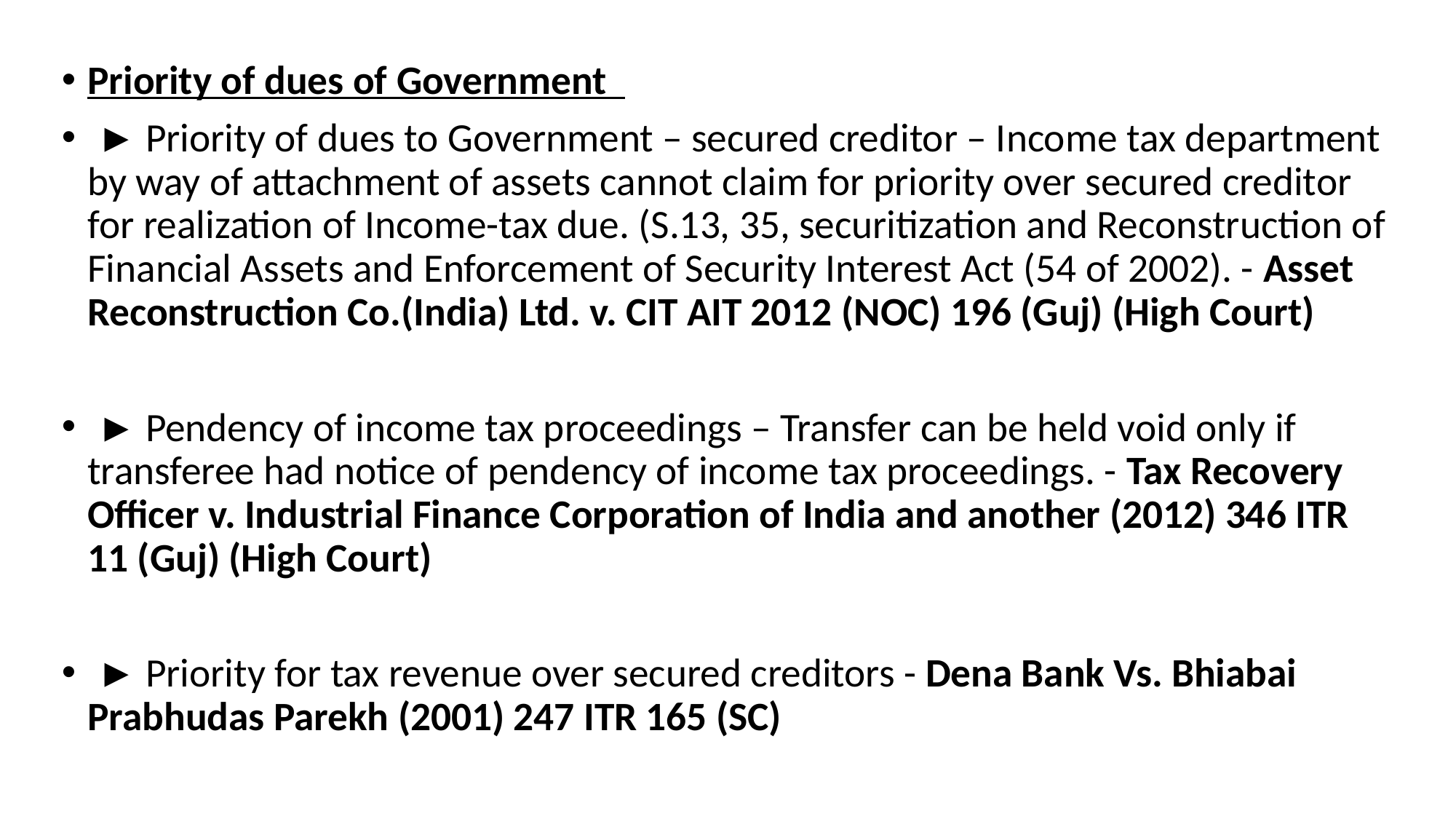

Priority of dues of Government
 ► Priority of dues to Government – secured creditor – Income tax department by way of attachment of assets cannot claim for priority over secured creditor for realization of Income-tax due. (S.13, 35, securitization and Reconstruction of Financial Assets and Enforcement of Security Interest Act (54 of 2002). - Asset Reconstruction Co.(India) Ltd. v. CIT AIT 2012 (NOC) 196 (Guj) (High Court)

 ► Pendency of income tax proceedings – Transfer can be held void only if transferee had notice of pendency of income tax proceedings. - Tax Recovery Officer v. Industrial Finance Corporation of India and another (2012) 346 ITR 11 (Guj) (High Court)

 ► Priority for tax revenue over secured creditors - Dena Bank Vs. Bhiabai Prabhudas Parekh (2001) 247 ITR 165 (SC)